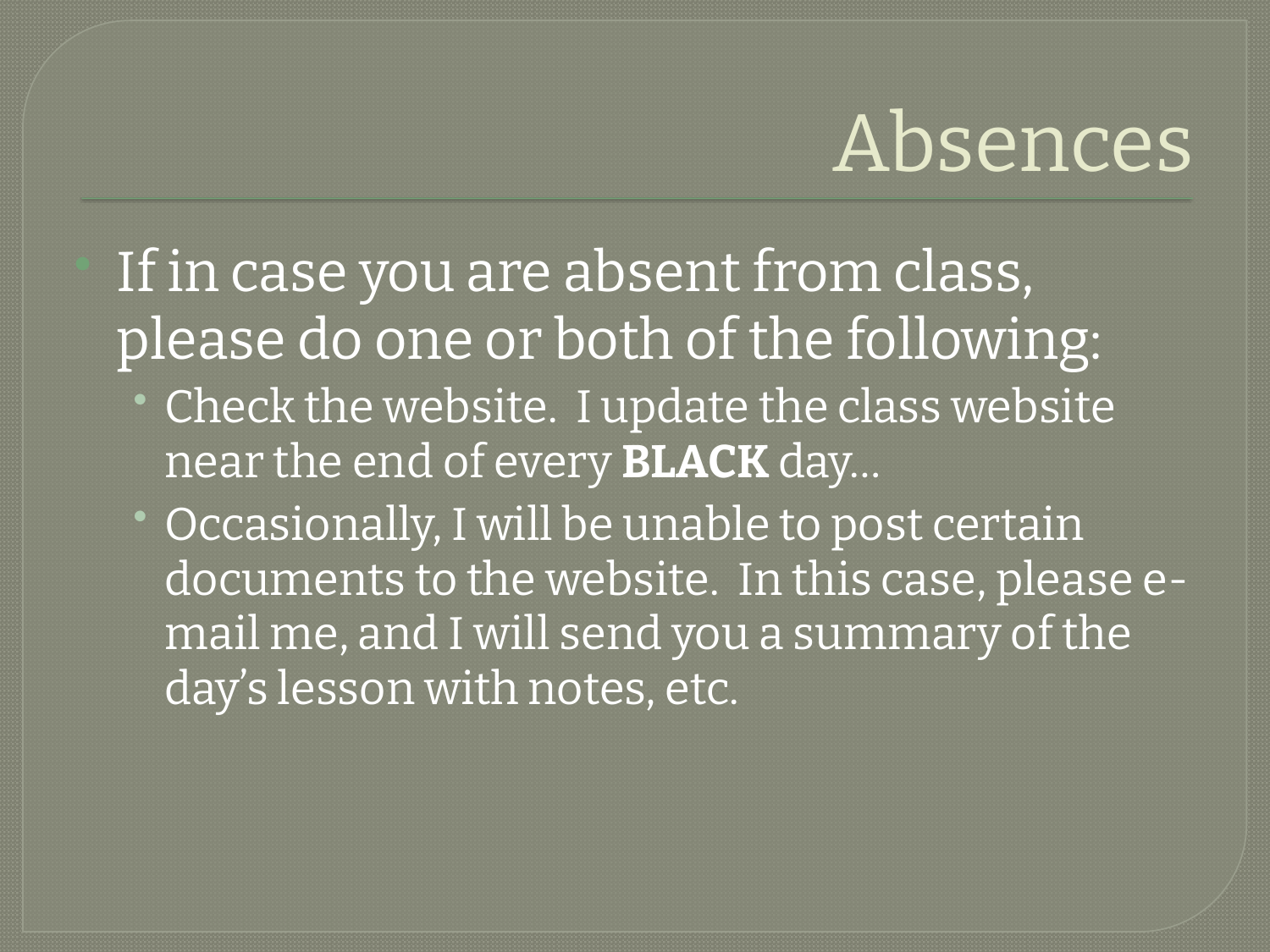

# Absences
If in case you are absent from class, please do one or both of the following:
Check the website.  I update the class website near the end of every BLACK day…
Occasionally, I will be unable to post certain documents to the website.  In this case, please e-mail me, and I will send you a summary of the day’s lesson with notes, etc.